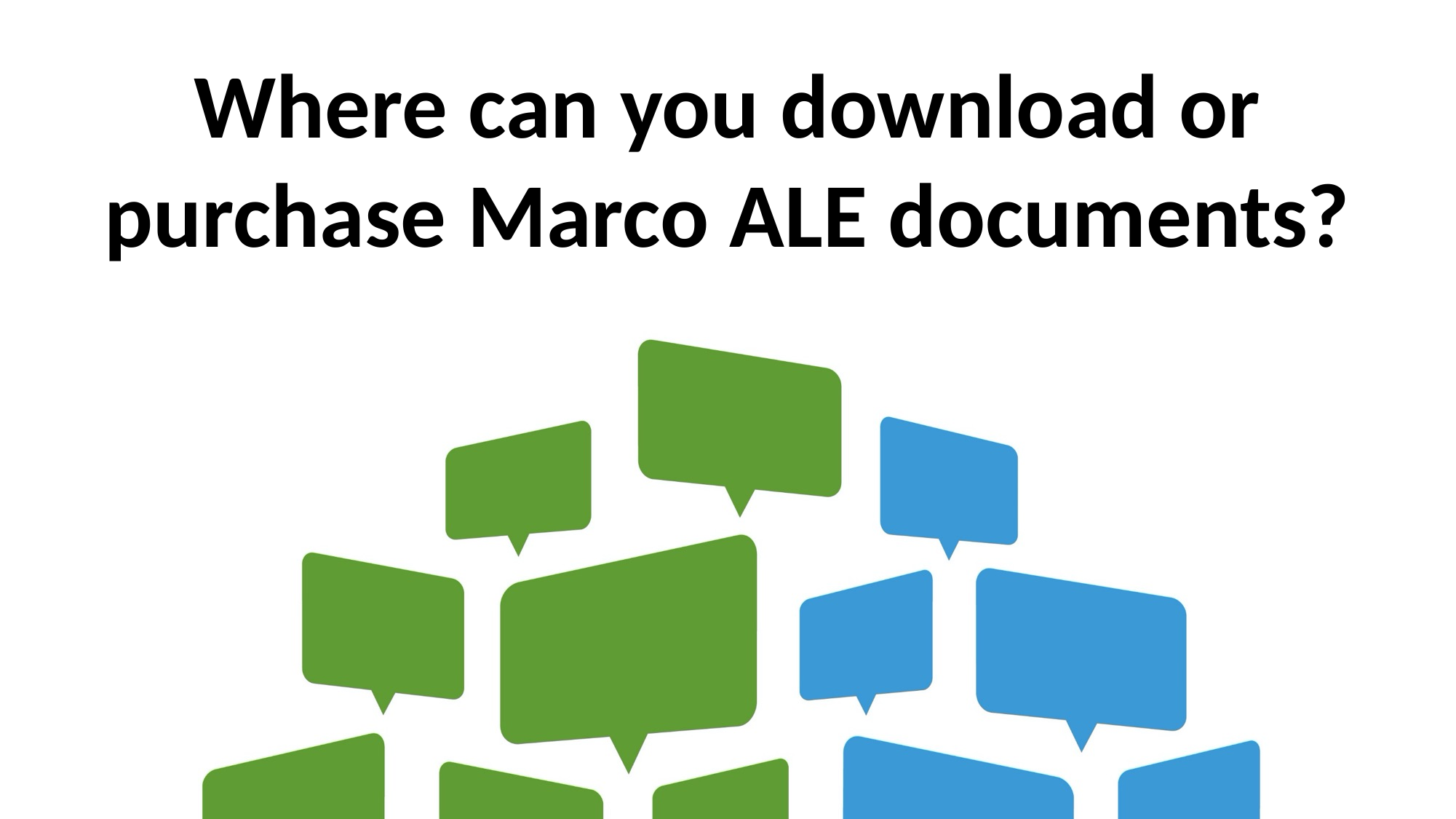

Where can you download or purchase Marco ALE documents?